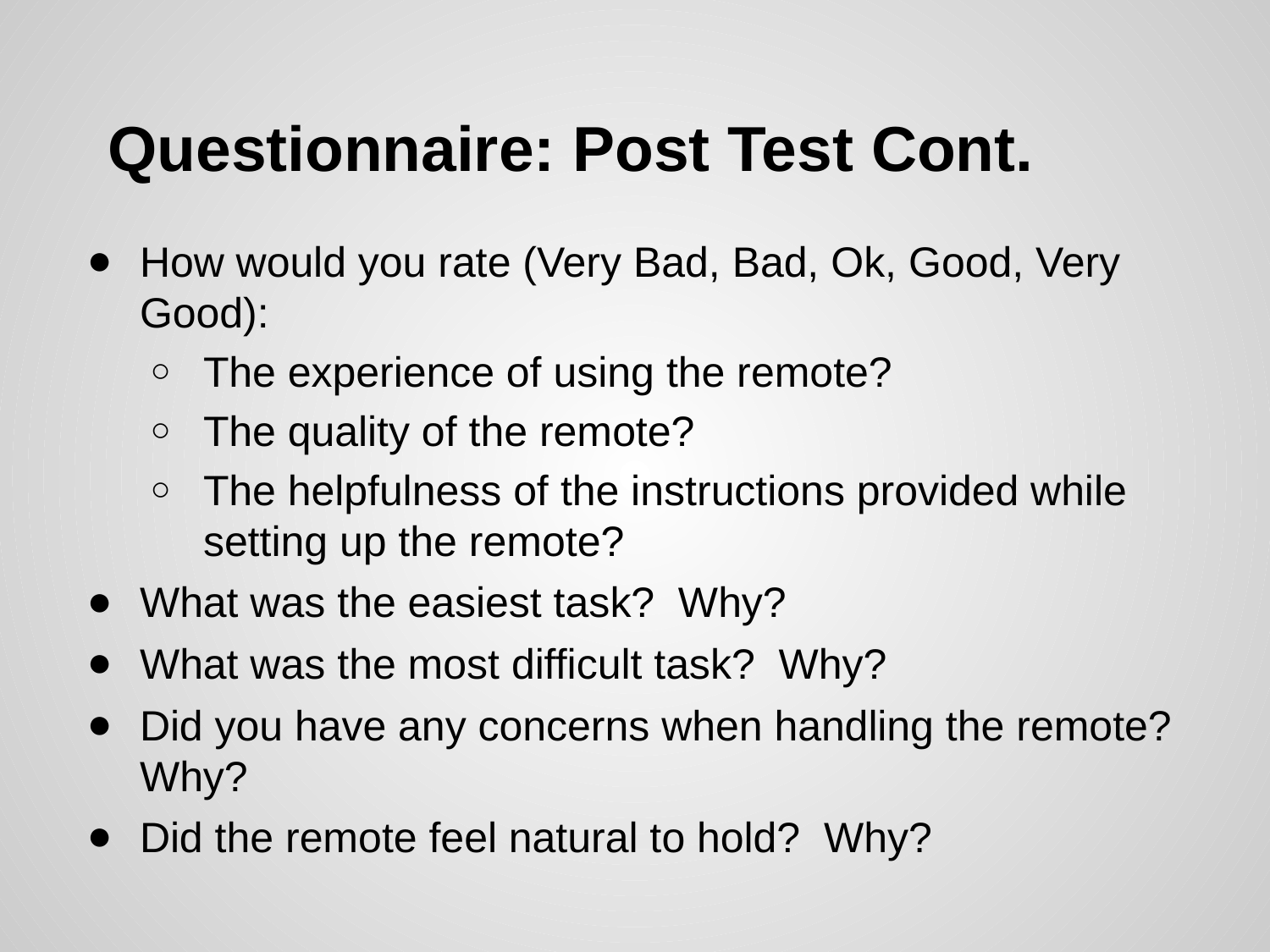

# Questionnaire: Post Test Cont.
How would you rate (Very Bad, Bad, Ok, Good, Very Good):
The experience of using the remote?
The quality of the remote?
The helpfulness of the instructions provided while setting up the remote?
What was the easiest task?  Why?
What was the most difficult task?  Why?
Did you have any concerns when handling the remote?  Why?
Did the remote feel natural to hold?  Why?